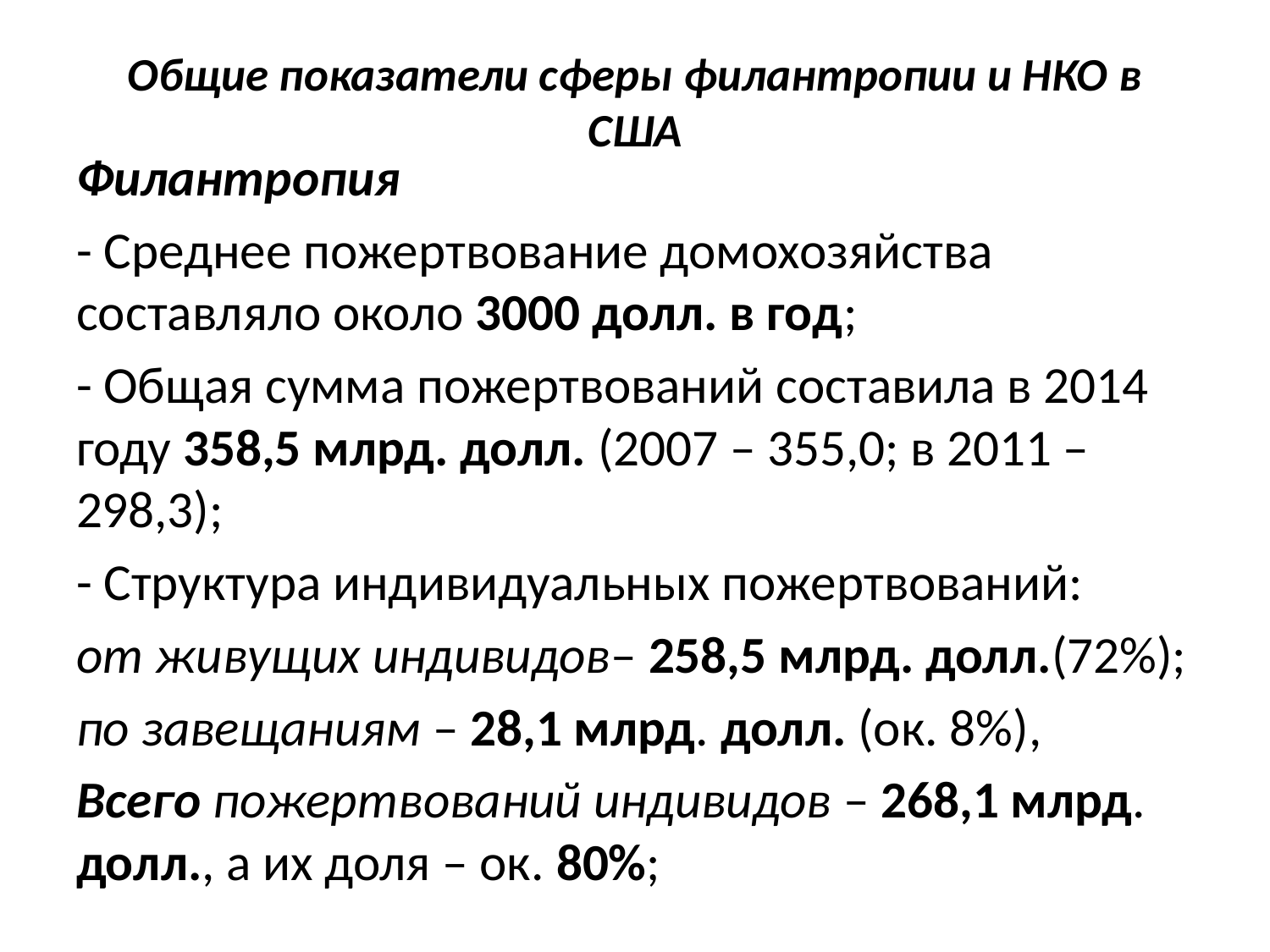

# Общие показатели сферы филантропии и НКО в США
Филантропия
- Среднее пожертвование домохозяйства составляло около 3000 долл. в год;
- Общая сумма пожертвований составила в 2014 году 358,5 млрд. долл. (2007 – 355,0; в 2011 – 298,3);
- Структура индивидуальных пожертвований:
от живущих индивидов– 258,5 млрд. долл.(72%);
по завещаниям – 28,1 млрд. долл. (ок. 8%),
Всего пожертвований индивидов – 268,1 млрд. долл., а их доля – ок. 80%;